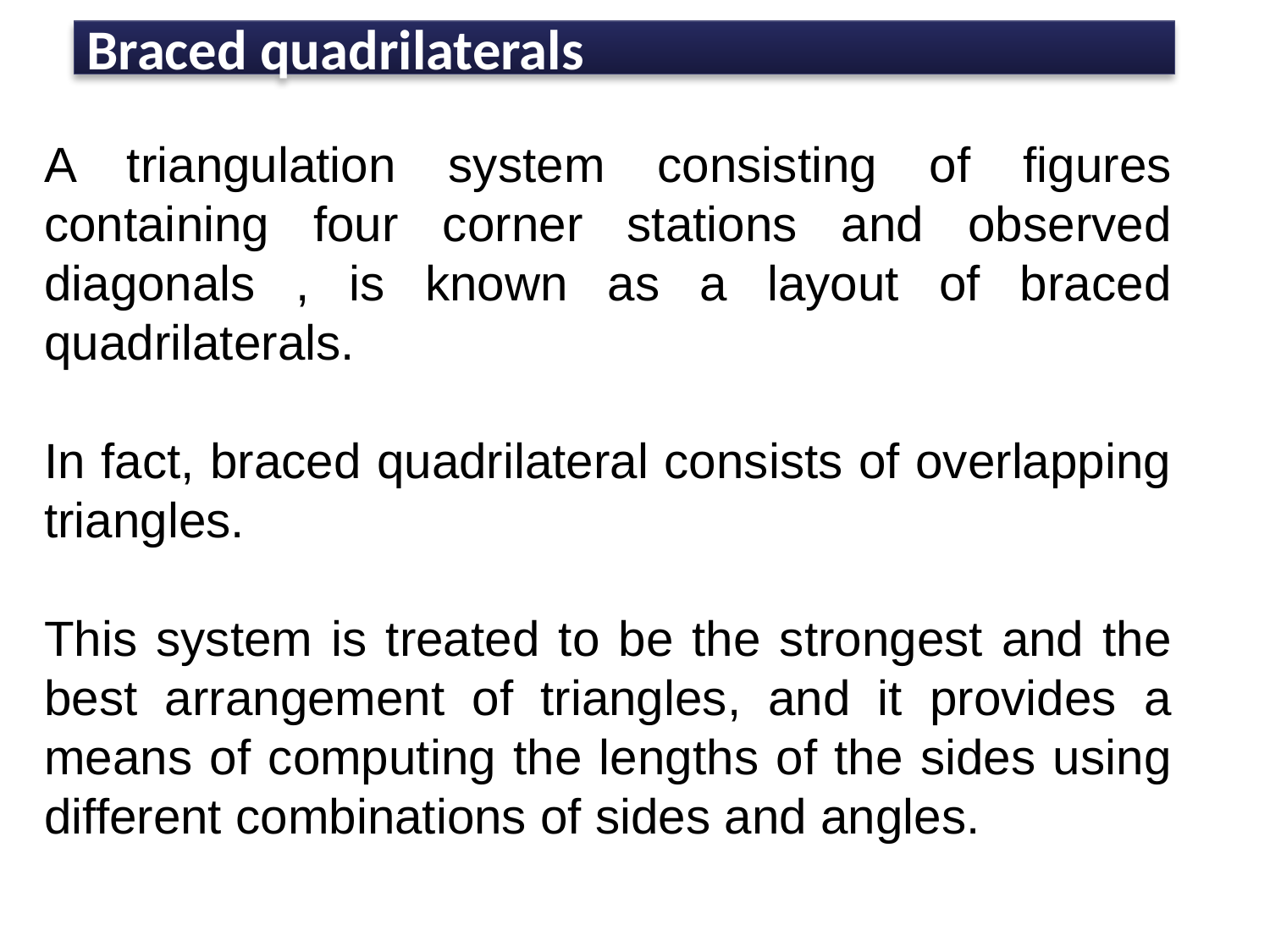

# Braced quadrilaterals
A triangulation system consisting of figures containing four corner stations and observed diagonals , is known as a layout of braced quadrilaterals.

In fact, braced quadrilateral consists of overlapping triangles.

This system is treated to be the strongest and the best arrangement of triangles, and it provides a means of computing the lengths of the sides using different combinations of sides and angles.
29